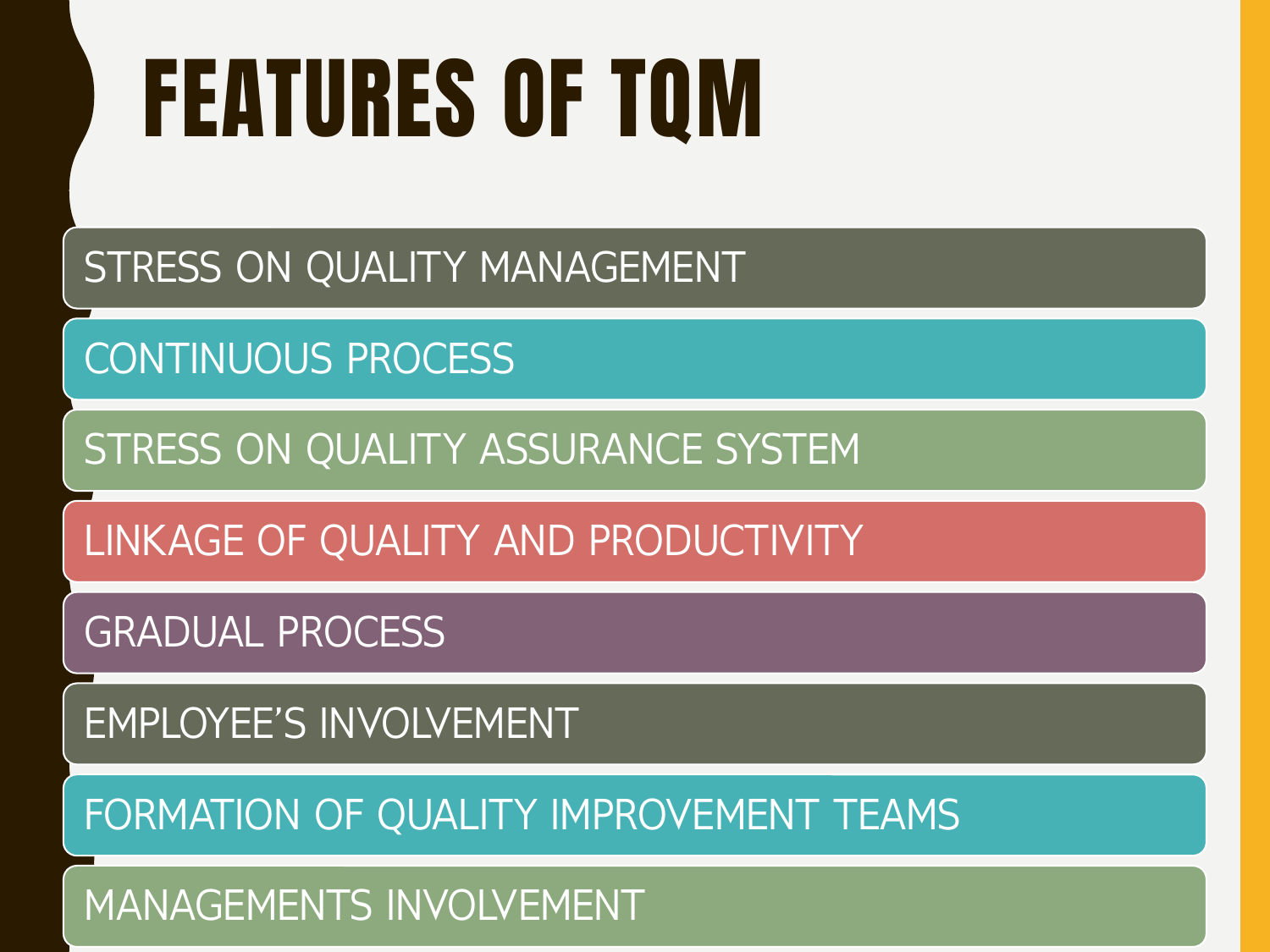

# FEATURES OF TQM
STRESS ON QUALITY MANAGEMENT
CONTINUOUS PROCESS
STRESS ON QUALITY ASSURANCE SYSTEM
LINKAGE OF QUALITY AND PRODUCTIVITY
GRADUAL PROCESS
EMPLOYEE’S INVOLVEMENT
FORMATION OF QUALITY IMPROVEMENT TEAMS
MANAGEMENTS INVOLVEMENT